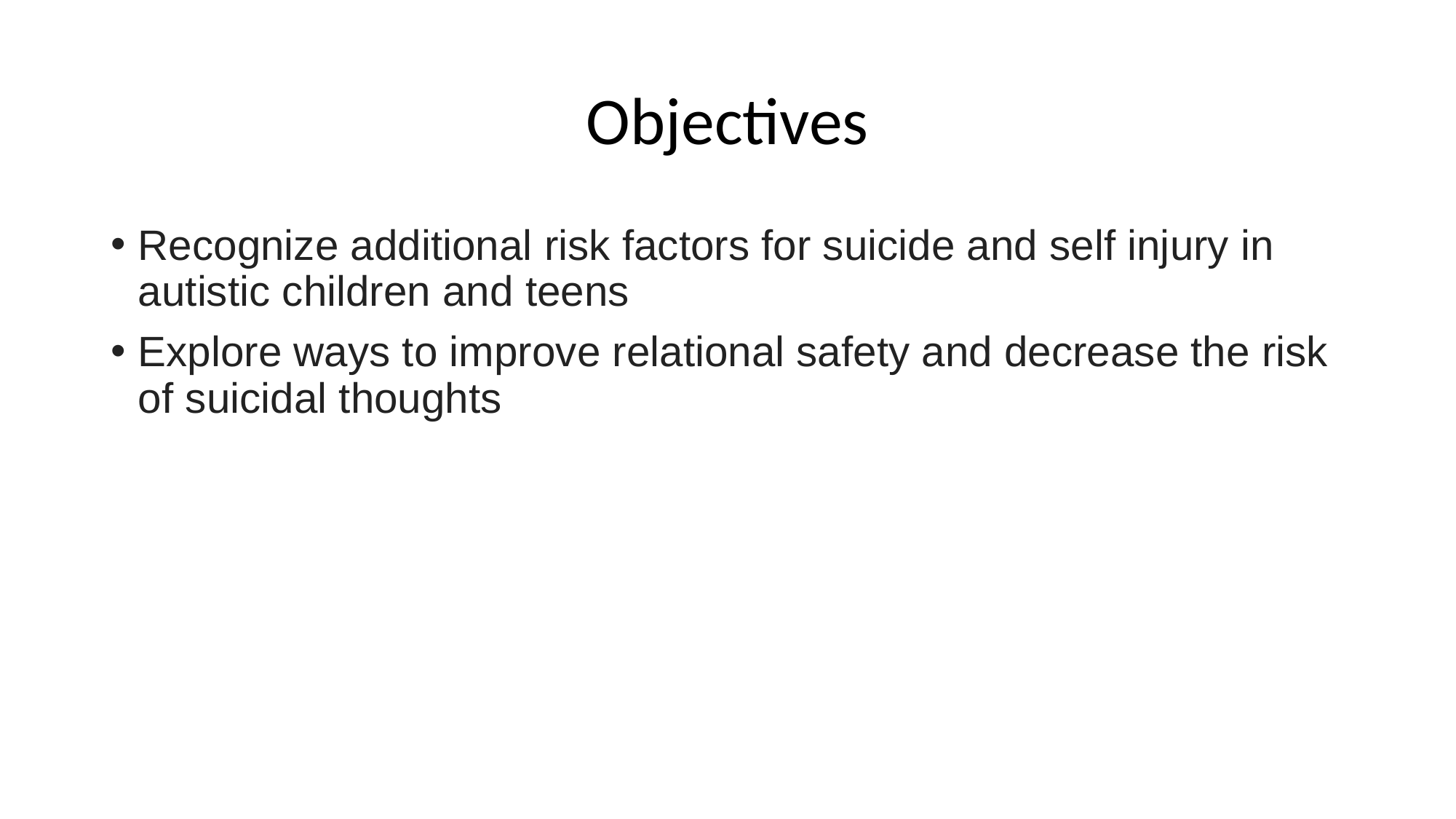

# Objectives
Recognize additional risk factors for suicide and self injury in autistic children and teens
Explore ways to improve relational safety and decrease the risk of suicidal thoughts